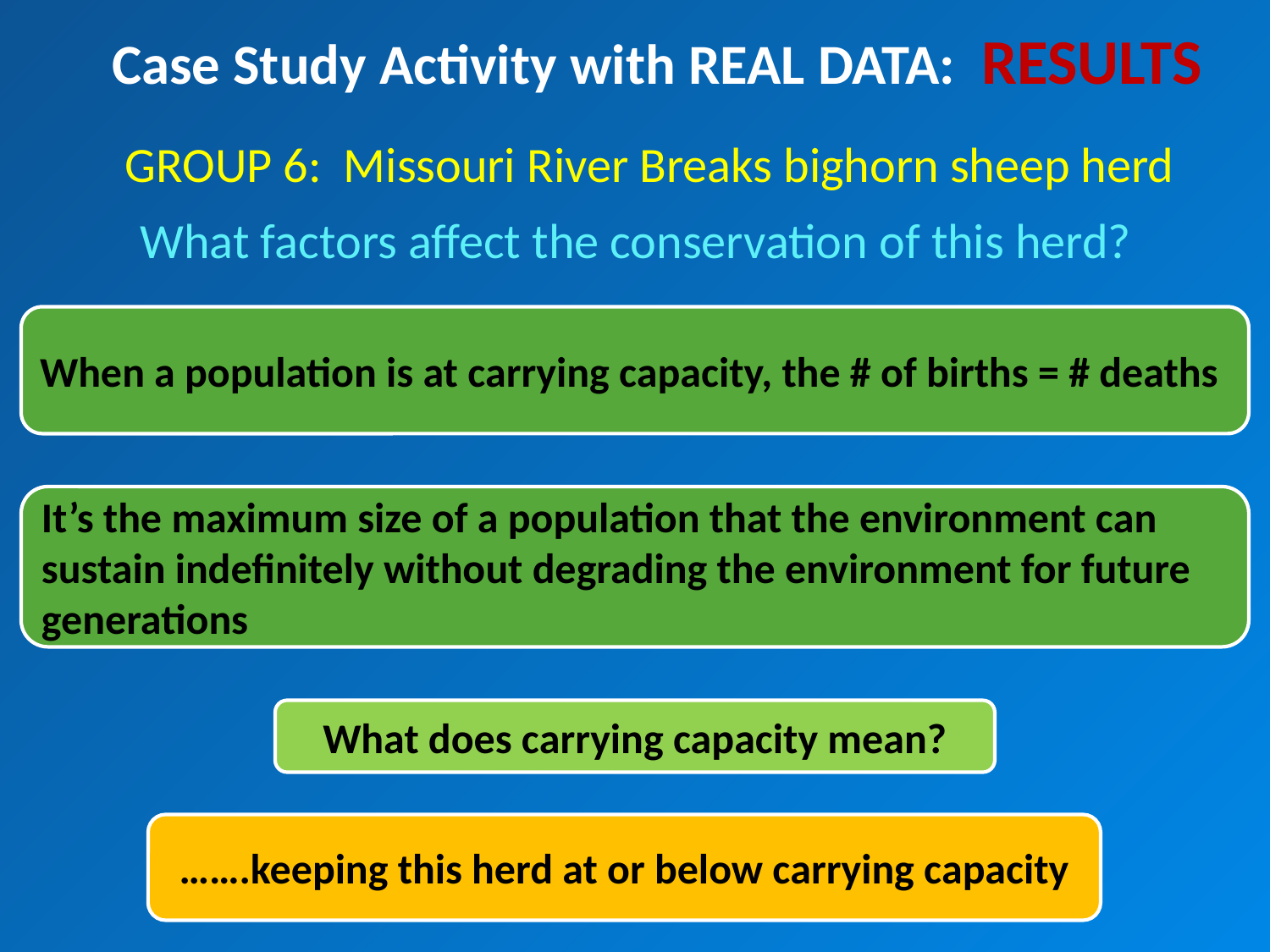

Case Study Activity with REAL DATA:  RESULTS
GROUP 6:  Missouri River Breaks bighorn sheep herd

What factors affect the conservation of this herd?
When a population is at carrying capacity, the # of births = # deaths
It’s the maximum size of a population that the environment can sustain indefinitely without degrading the environment for future generations
What does carrying capacity mean?
…….keeping this herd at or below carrying capacity